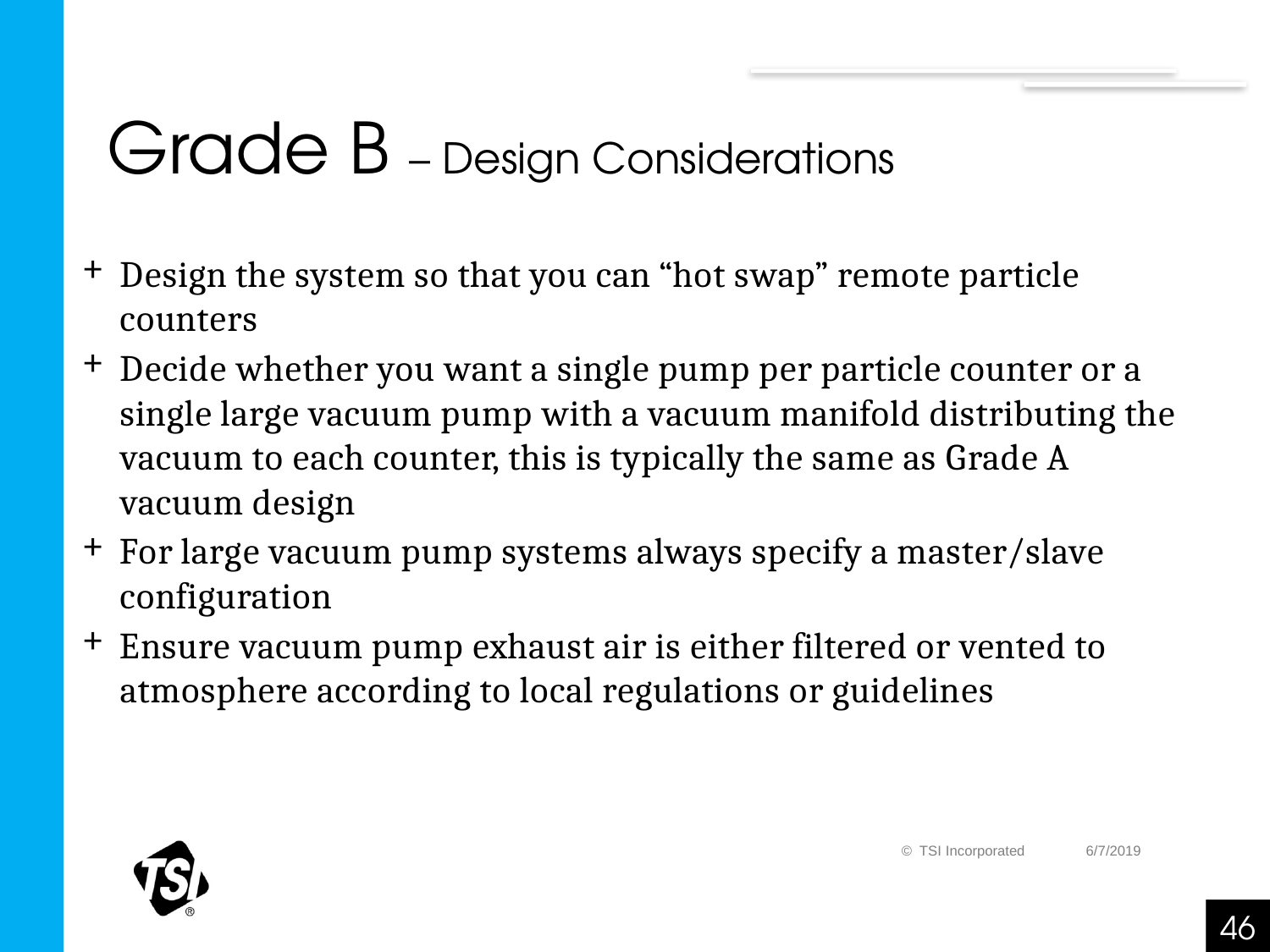

# Grade B – Design Considerations
Design the system so that you can “hot swap” remote particle counters
Decide whether you want a single pump per particle counter or a single large vacuum pump with a vacuum manifold distributing the vacuum to each counter, this is typically the same as Grade A vacuum design
For large vacuum pump systems always specify a master/slave configuration
Ensure vacuum pump exhaust air is either filtered or vented to atmosphere according to local regulations or guidelines
©  TSI Incorporated
6/7/2019
46